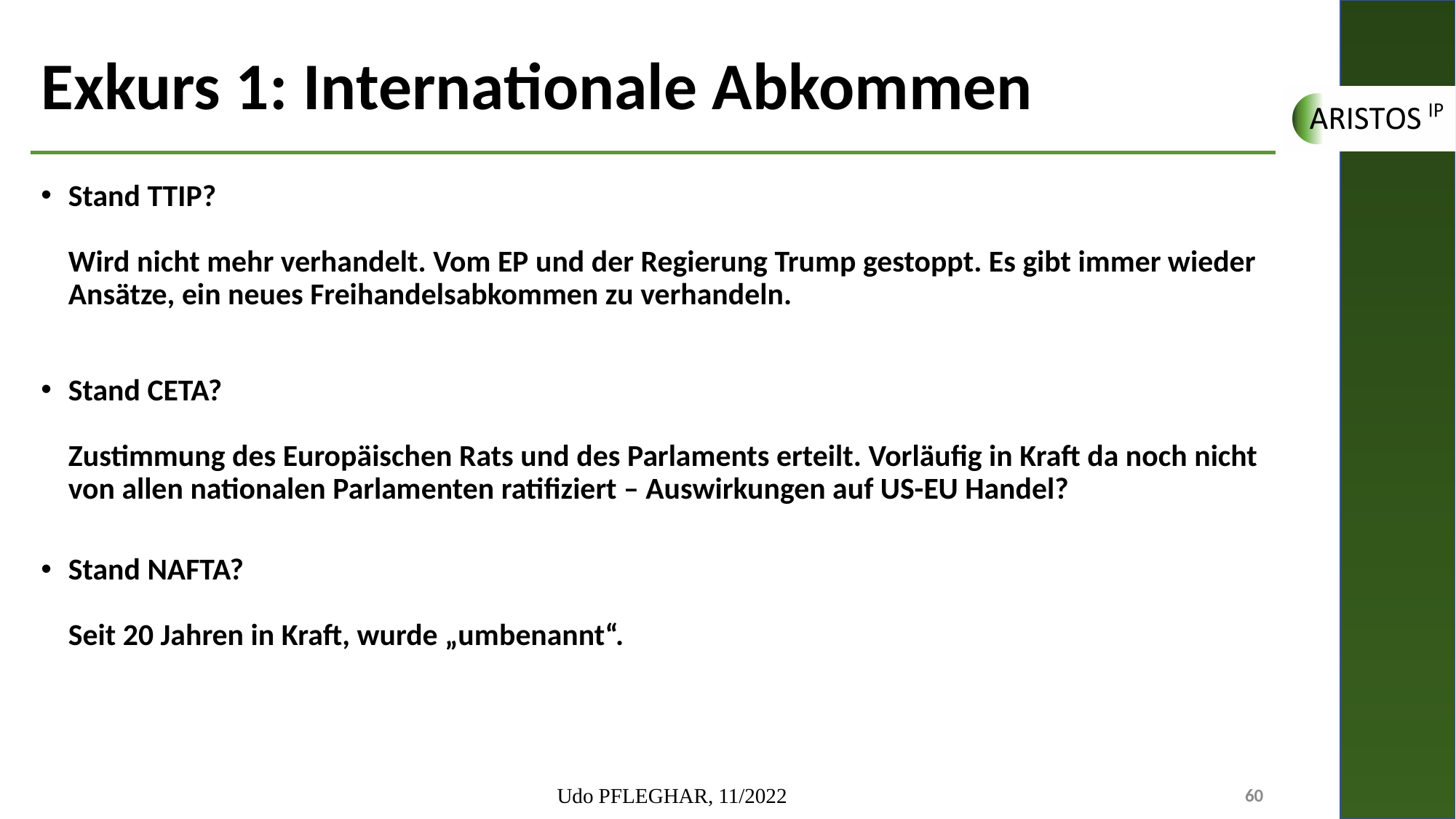

# Exkurs 1: Internationale Abkommen
Stand TTIP?
Wird nicht mehr verhandelt. Vom EP und der Regierung Trump gestoppt. Es gibt immer wieder Ansätze, ein neues Freihandelsabkommen zu verhandeln.

Stand CETA?
Zustimmung des Europäischen Rats und des Parlaments erteilt. Vorläufig in Kraft da noch nicht von allen nationalen Parlamenten ratifiziert – Auswirkungen auf US-EU Handel?
Stand NAFTA?
Seit 20 Jahren in Kraft, wurde „umbenannt“.

Udo PFLEGHAR, 11/2022
60